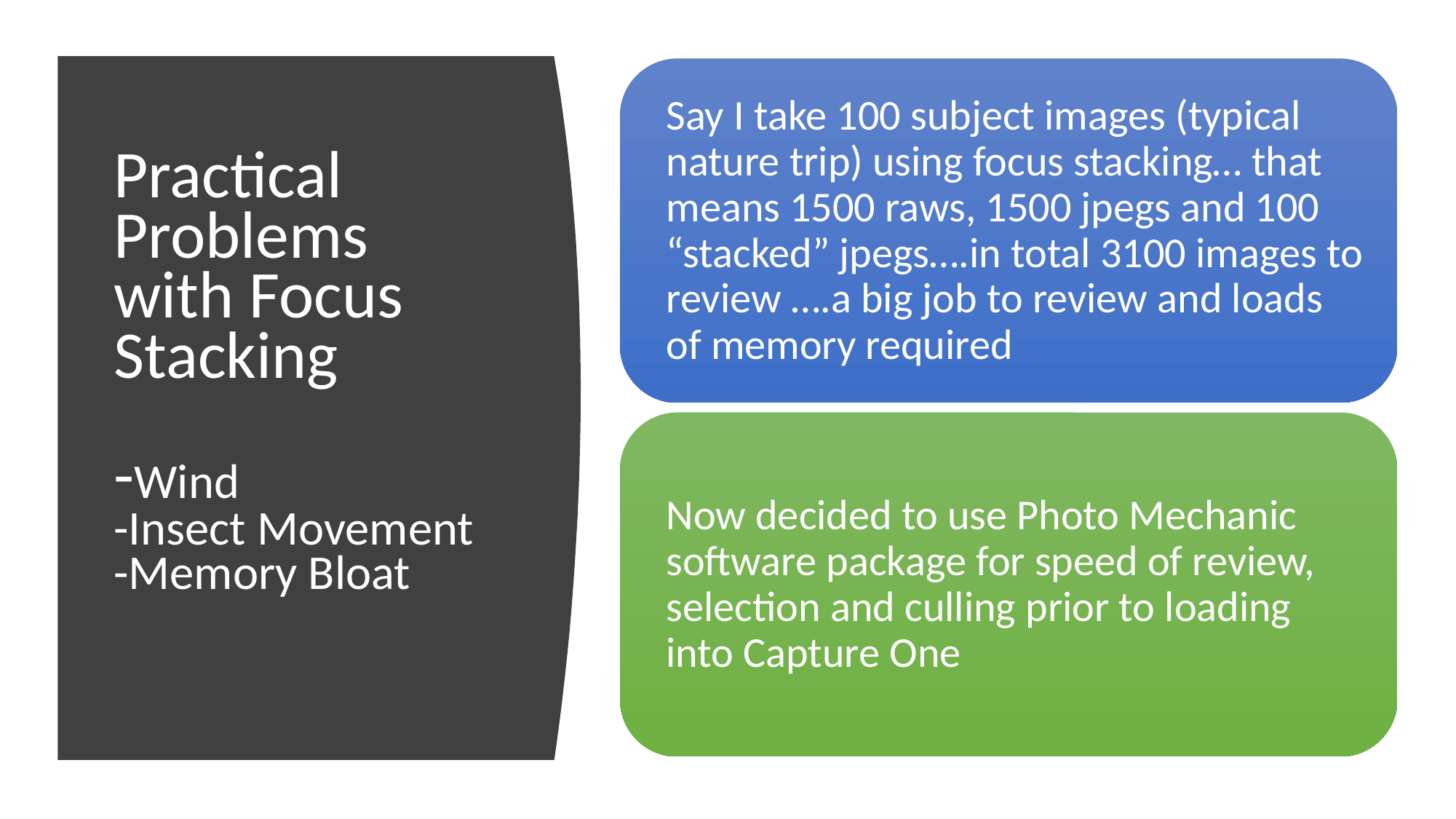

Say I take 100 subject images (typical nature trip) using focus stacking… that means 1500 raws, 1500 jpegs and 100 “stacked” jpegs….in total 3100 images to review ….a big job to review and loads of memory required
Now decided to use Photo Mechanic software package for speed of review, selection and culling prior to loading into Capture One

# Practical Problems with Focus Stacking -Wind -Insect Movement -Memory Bloat